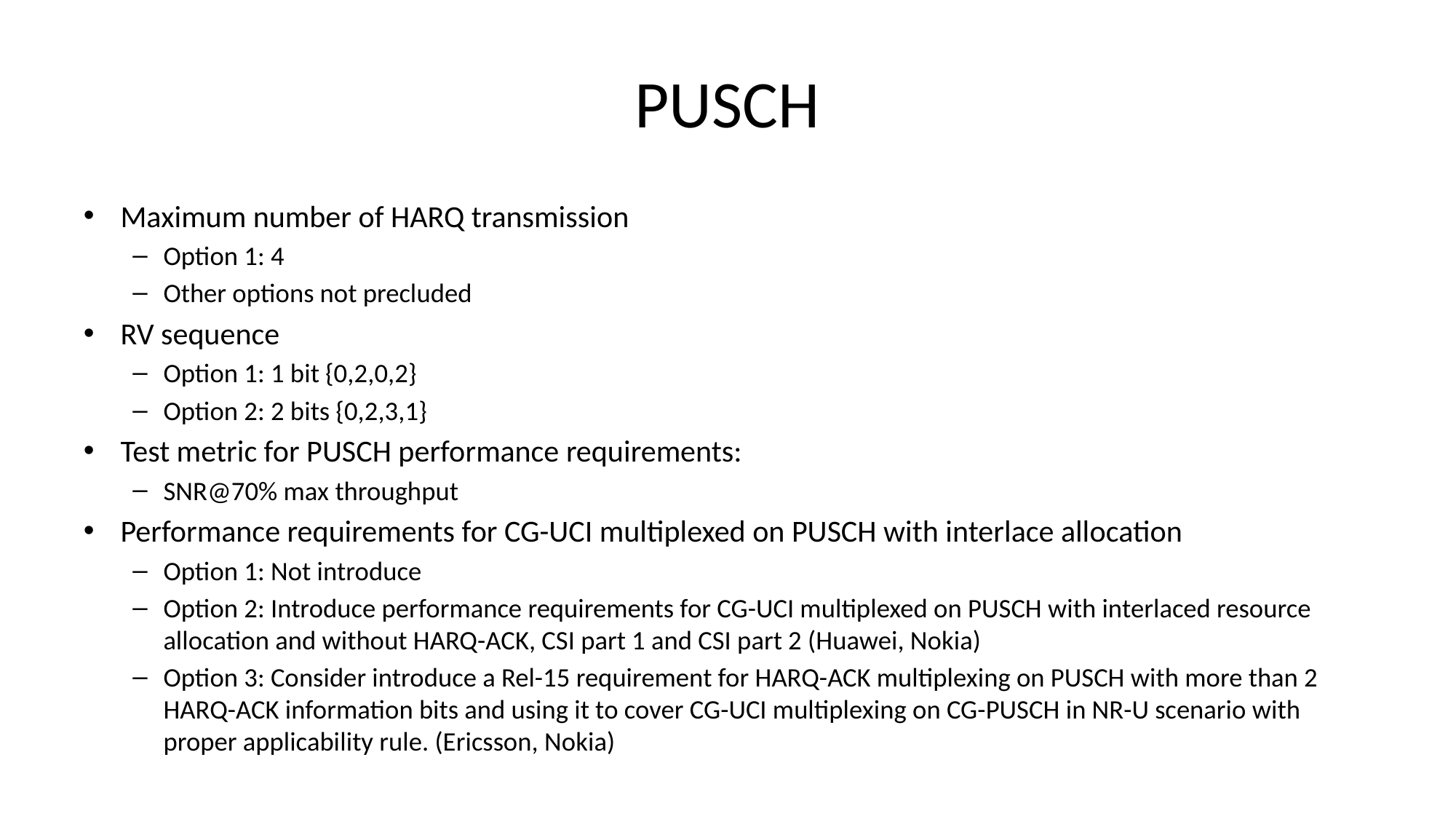

# PUSCH
Maximum number of HARQ transmission
Option 1: 4
Other options not precluded
RV sequence
Option 1: 1 bit {0,2,0,2}
Option 2: 2 bits {0,2,3,1}
Test metric for PUSCH performance requirements:
SNR@70% max throughput
Performance requirements for CG-UCI multiplexed on PUSCH with interlace allocation
Option 1: Not introduce
Option 2: Introduce performance requirements for CG-UCI multiplexed on PUSCH with interlaced resource allocation and without HARQ-ACK, CSI part 1 and CSI part 2 (Huawei, Nokia)
Option 3: Consider introduce a Rel-15 requirement for HARQ-ACK multiplexing on PUSCH with more than 2 HARQ-ACK information bits and using it to cover CG-UCI multiplexing on CG-PUSCH in NR-U scenario with proper applicability rule. (Ericsson, Nokia)